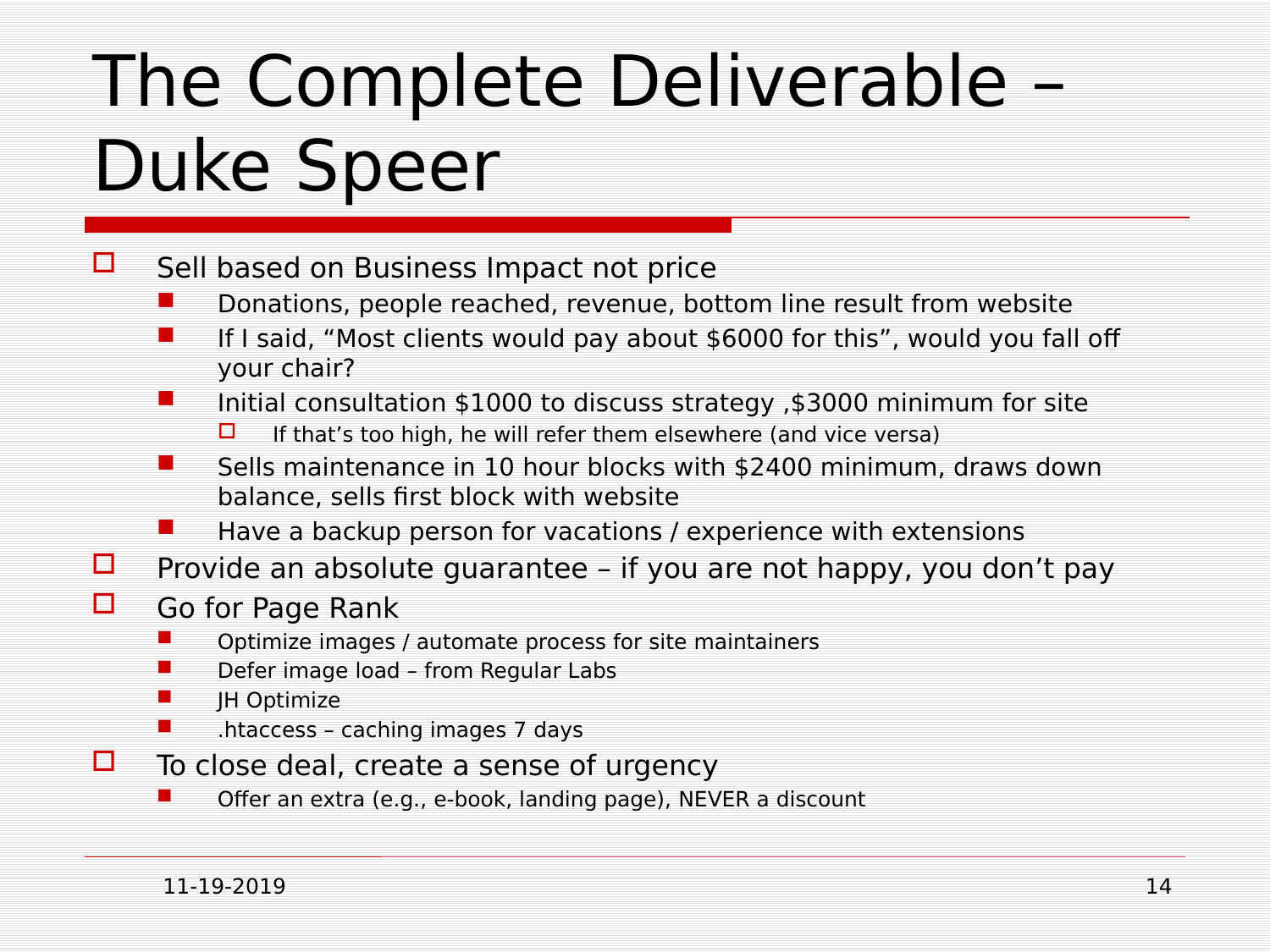

# The Complete Deliverable – Duke Speer
Sell based on Business Impact not price
Donations, people reached, revenue, bottom line result from website
If I said, “Most clients would pay about $6000 for this”, would you fall off your chair?
Initial consultation $1000 to discuss strategy ,$3000 minimum for site
If that’s too high, he will refer them elsewhere (and vice versa)
Sells maintenance in 10 hour blocks with $2400 minimum, draws down balance, sells first block with website
Have a backup person for vacations / experience with extensions
Provide an absolute guarantee – if you are not happy, you don’t pay
Go for Page Rank
Optimize images / automate process for site maintainers
Defer image load – from Regular Labs
JH Optimize
.htaccess – caching images 7 days
To close deal, create a sense of urgency
Offer an extra (e.g., e-book, landing page), NEVER a discount

11-19-2019
14